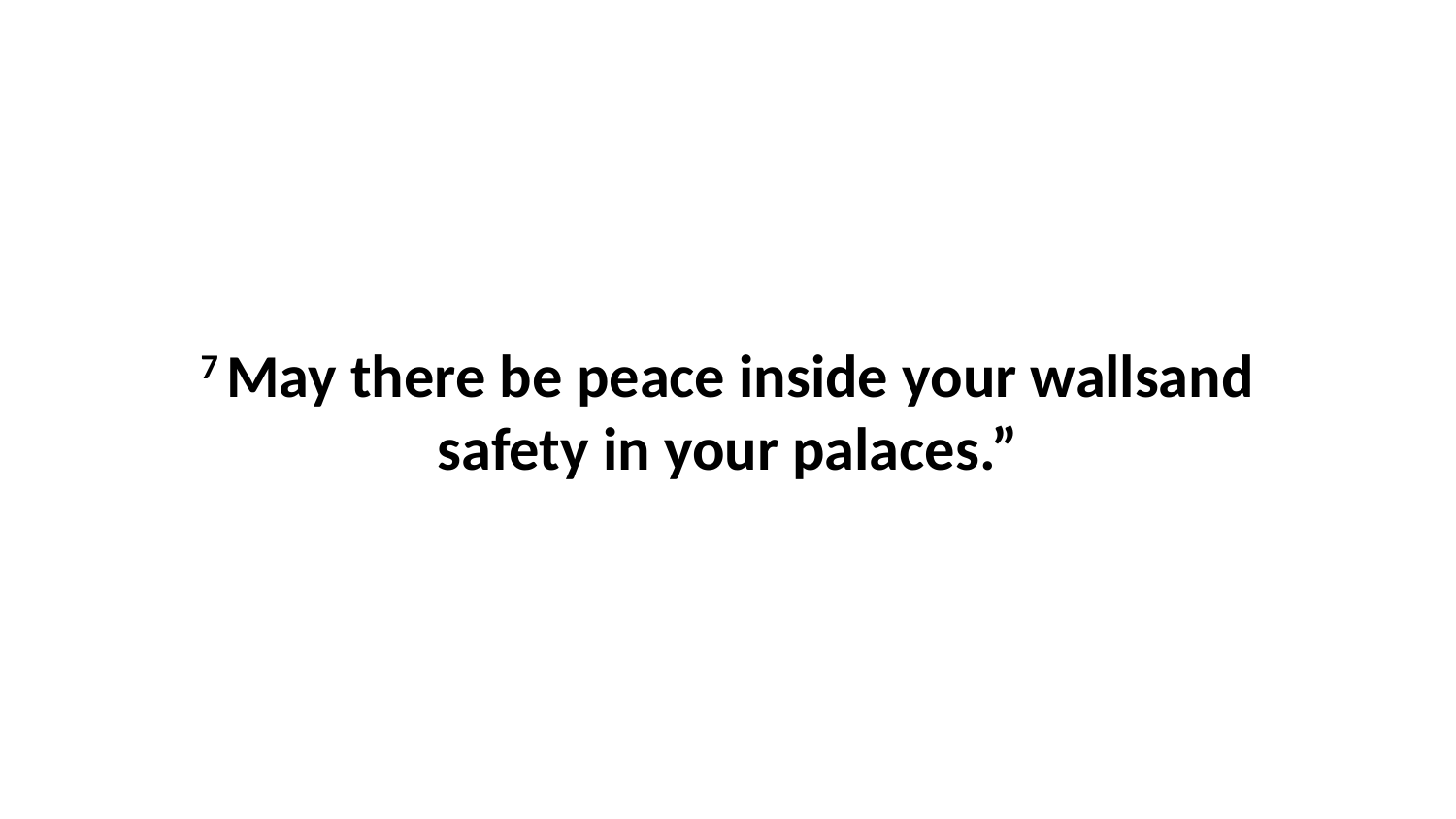

7 May there be peace inside your wallsand safety in your palaces.”